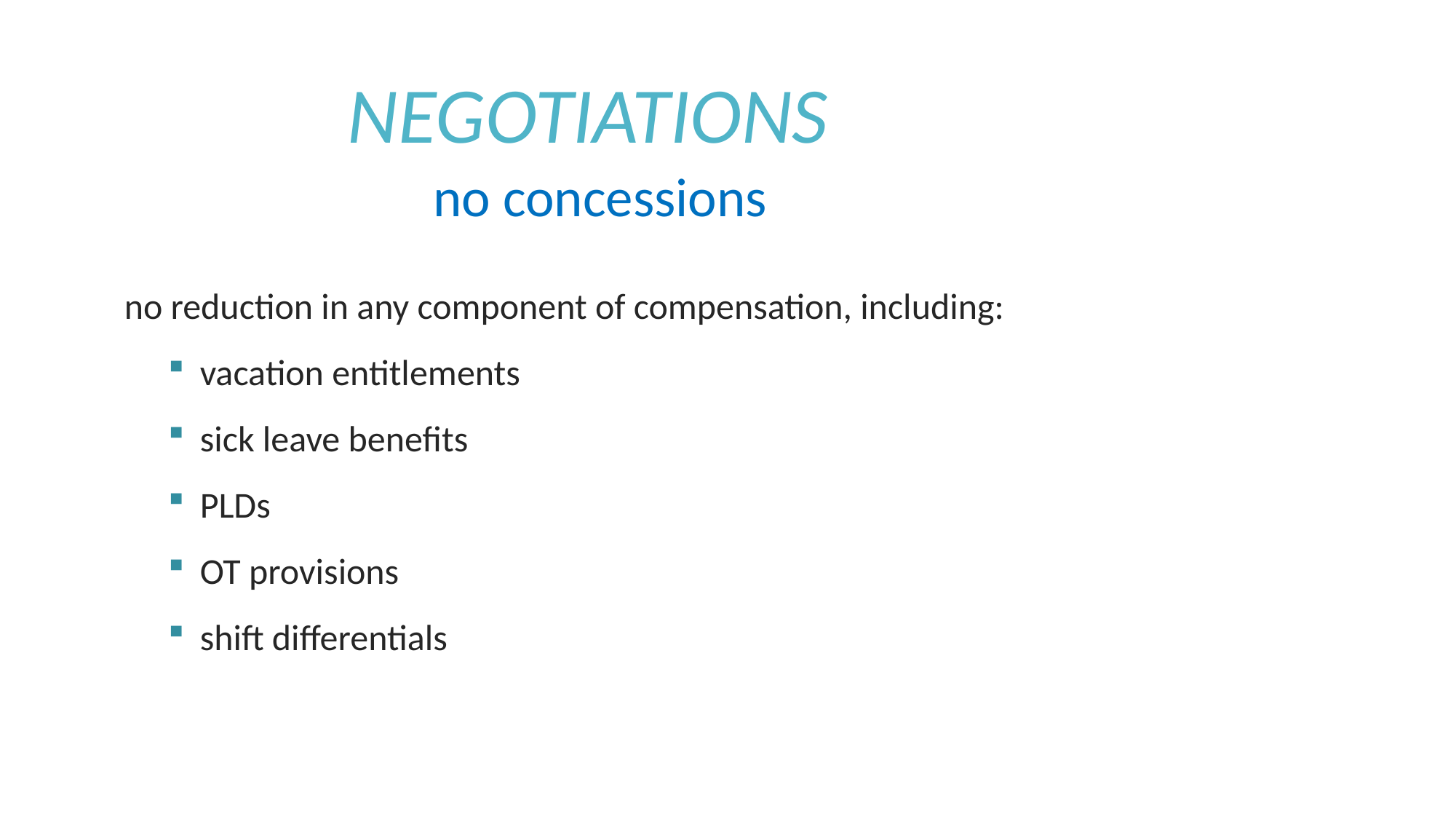

# NEGOTIATIONS no concessions
no reduction in any component of compensation, including:
vacation entitlements
sick leave benefits
PLDs
OT provisions
shift differentials